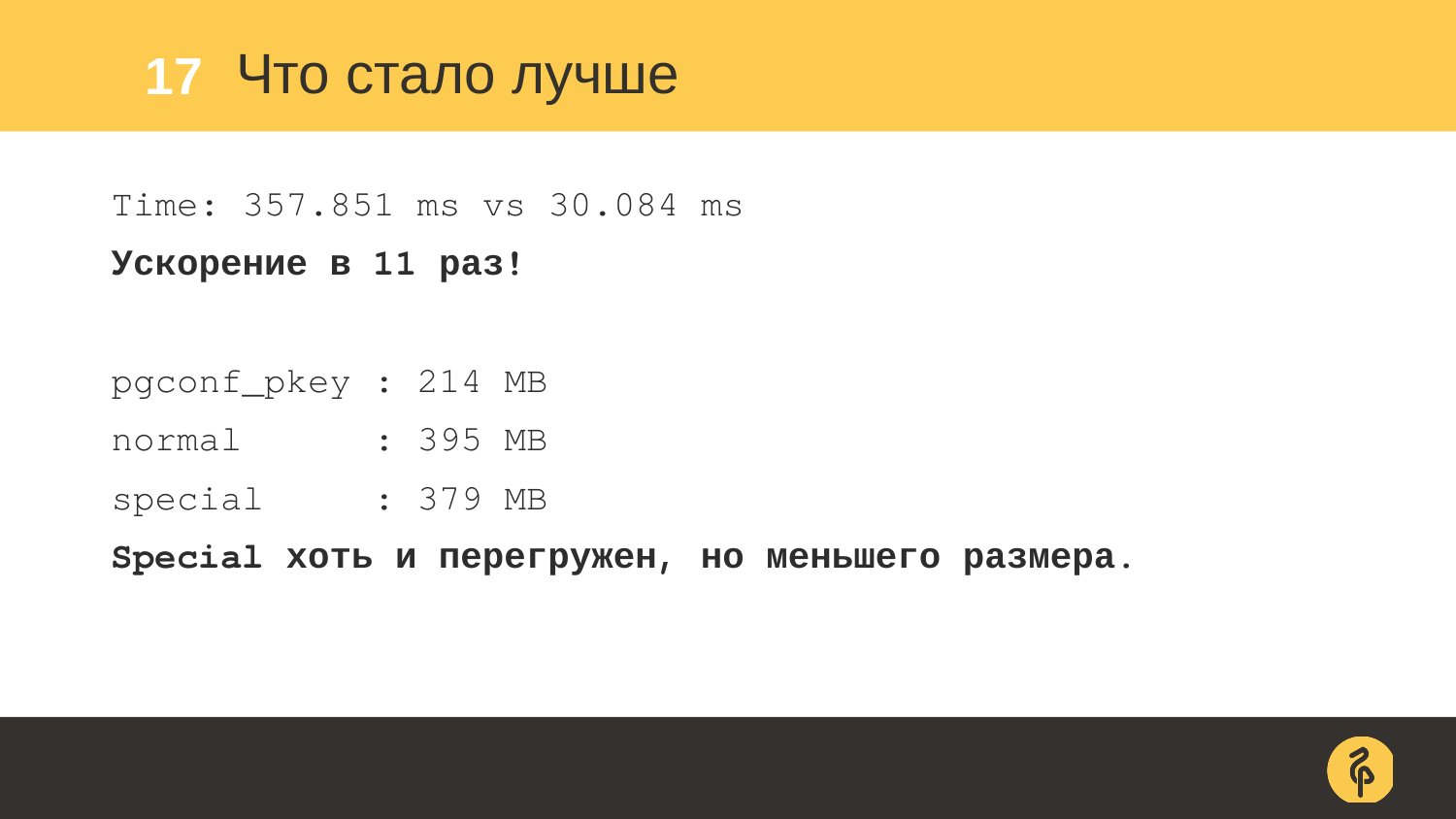

17
# Что стало лучше
Time: 357.851 ms vs 30.084 ms
Ускорение в 11 раз!

pgconf_pkey : 214 MB
normal      : 395 MB
special     : 379 MB
Special хоть и перегружен, но меньшего размера.